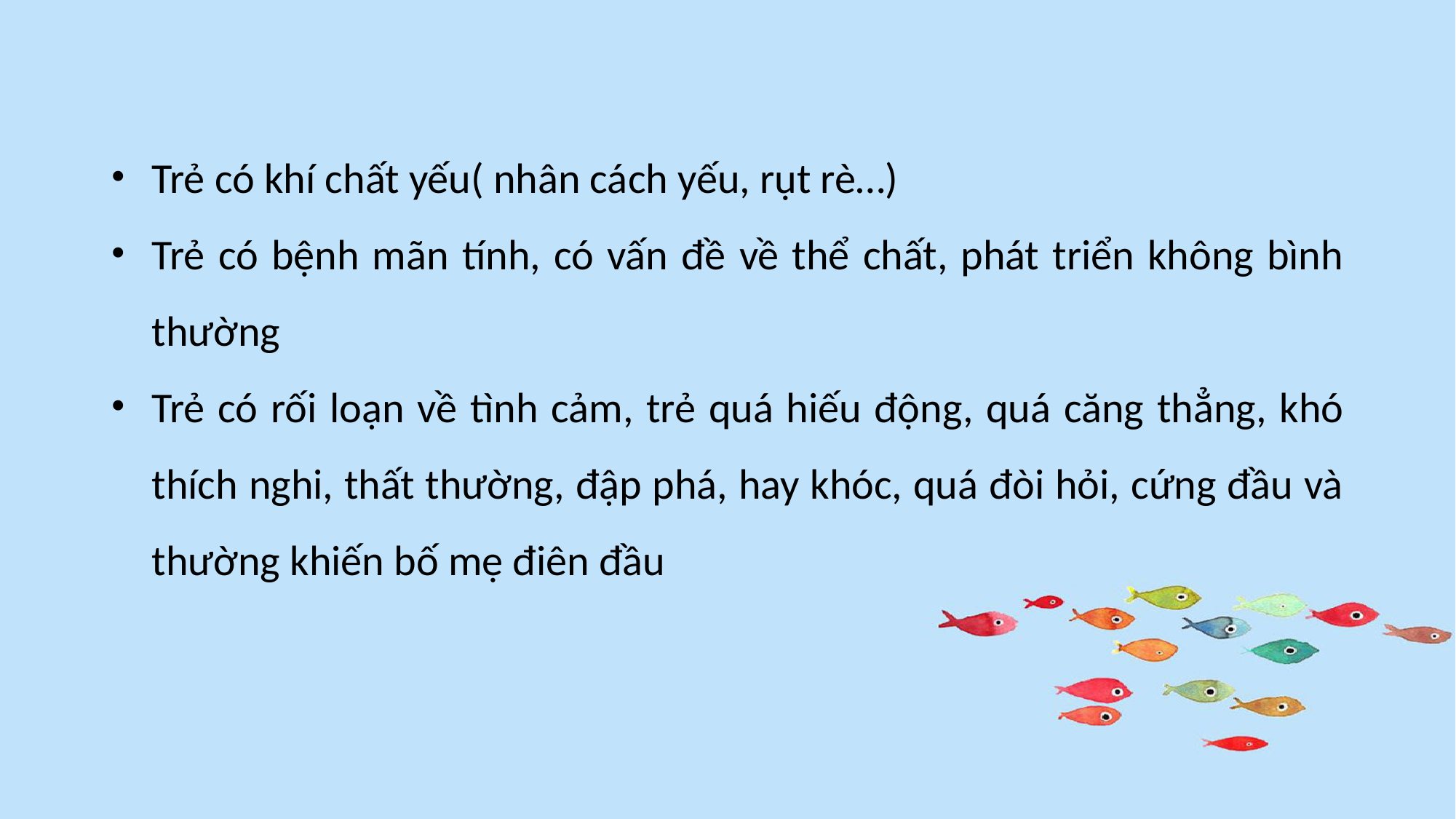

Trẻ có khí chất yếu( nhân cách yếu, rụt rè…)
Trẻ có bệnh mãn tính, có vấn đề về thể chất, phát triển không bình thường
Trẻ có rối loạn về tình cảm, trẻ quá hiếu động, quá căng thẳng, khó thích nghi, thất thường, đập phá, hay khóc, quá đòi hỏi, cứng đầu và thường khiến bố mẹ điên đầu